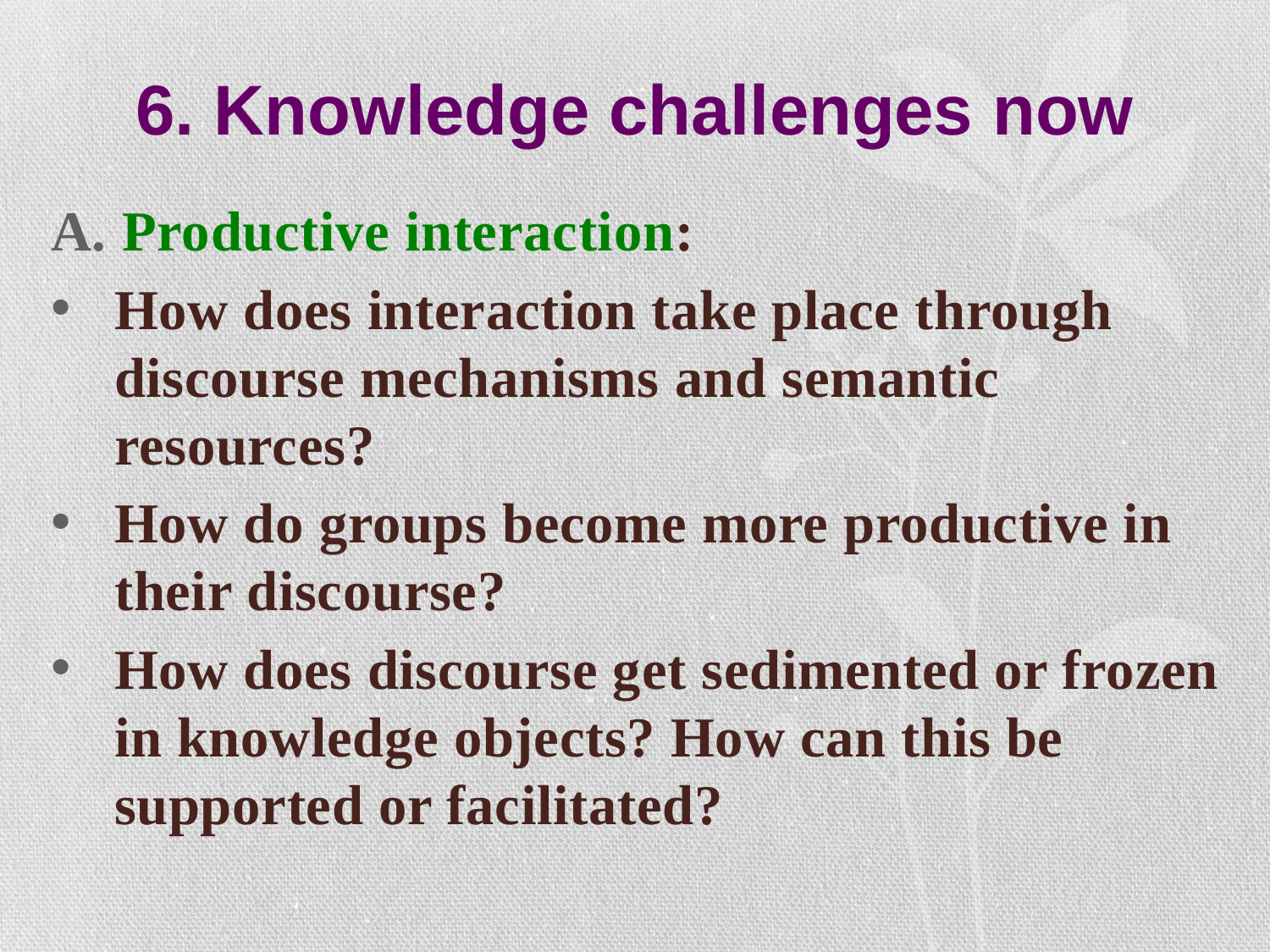

# 6. Knowledge challenges now
Productive interaction:
How does interaction take place through discourse mechanisms and semantic resources?
How do groups become more productive in their discourse?
How does discourse get sedimented or frozen in knowledge objects? How can this be supported or facilitated?